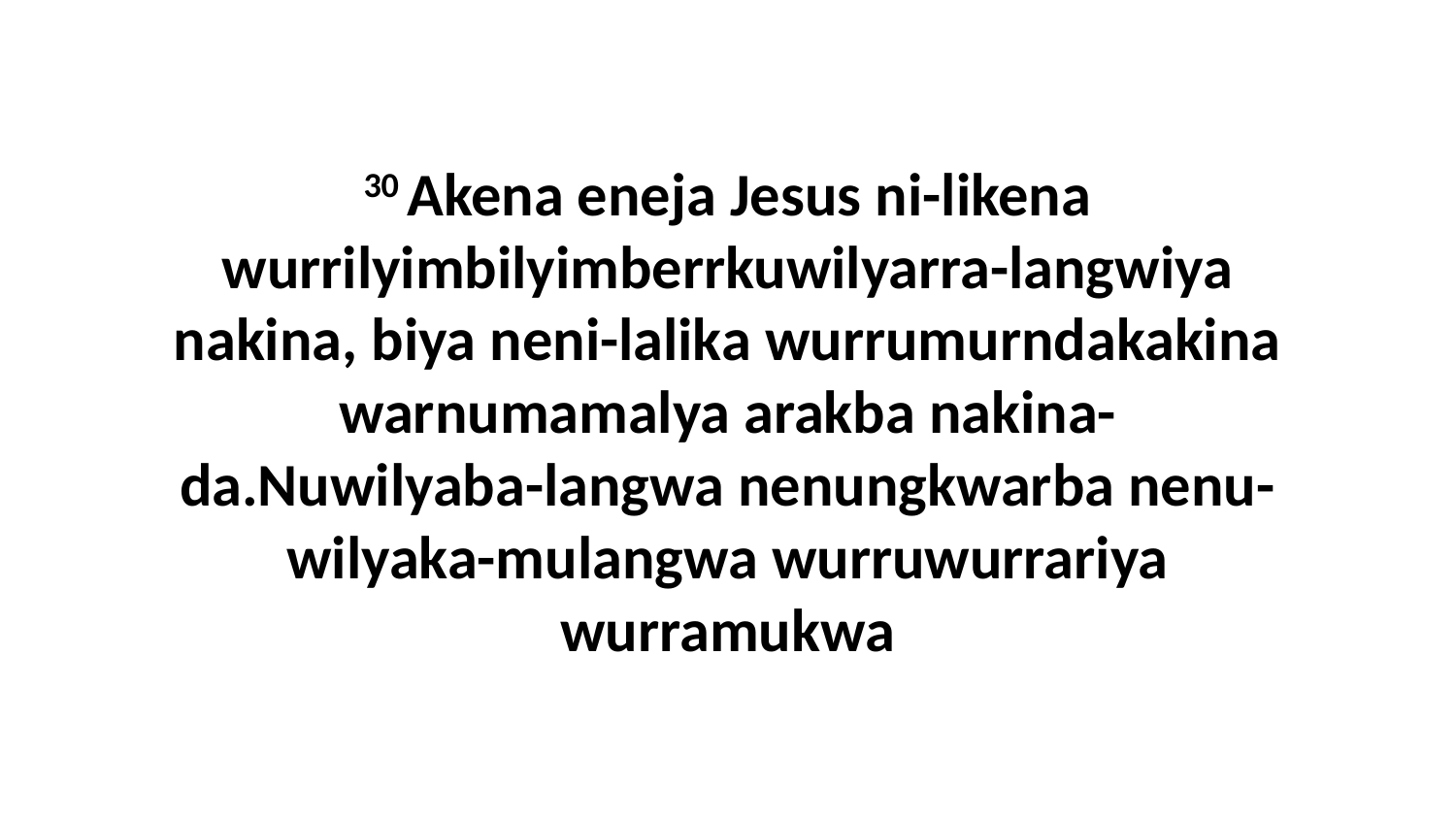

30 Akena eneja Jesus ni-likena wurrilyimbilyimberrkuwilyarra-langwiya nakina, biya neni-lalika wurrumurndakakina warnumamalya arakba nakina-da.Nuwilyaba-langwa nenungkwarba nenu-wilyaka-mulangwa wurruwurrariya wurramukwa